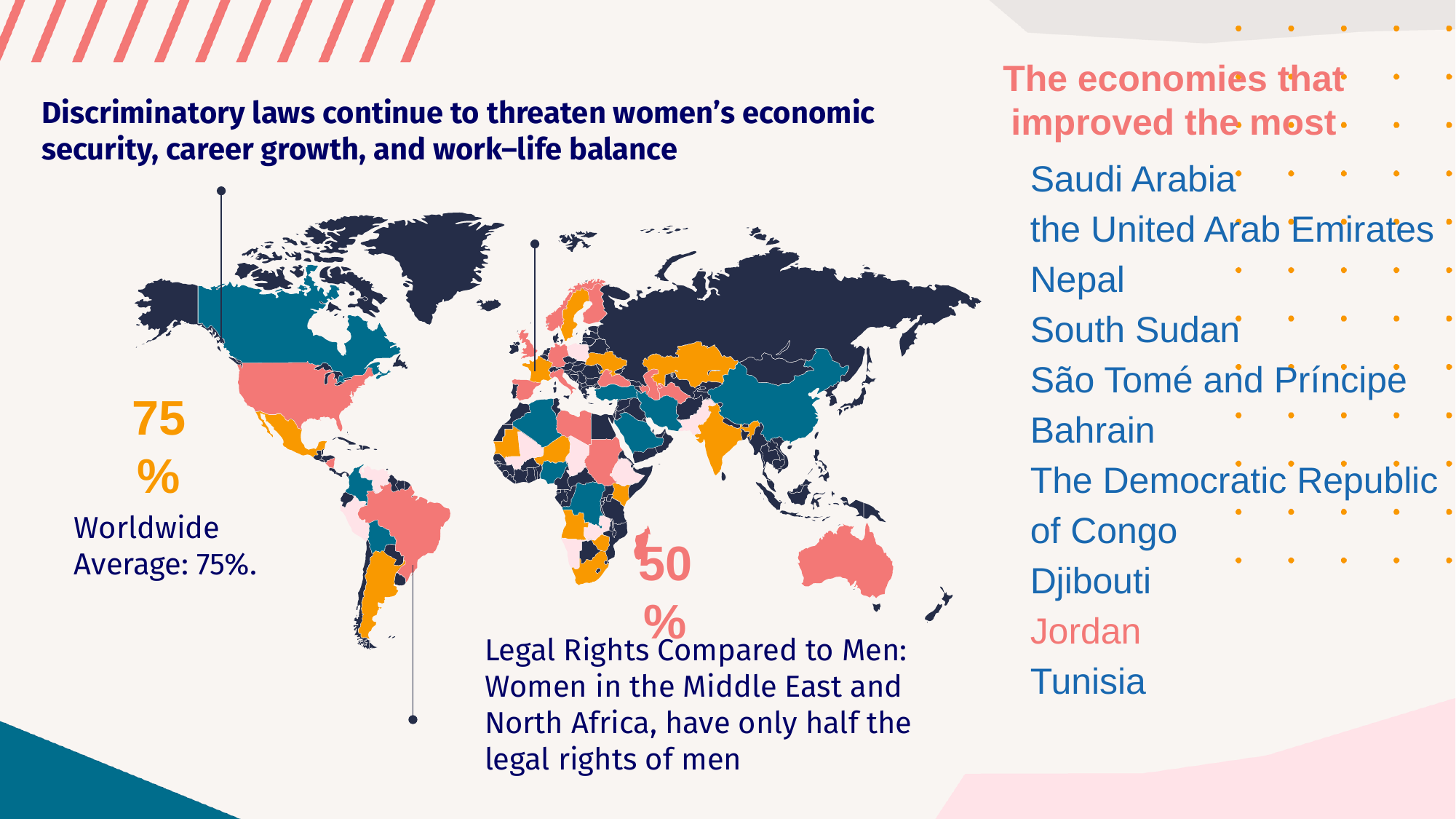

# The economies that improved the most
Discriminatory laws continue to threaten women’s economic security, career growth, and work–life balance
Saudi Arabia
the United Arab Emirates
Nepal
South Sudan
São Tomé and Príncipe
Bahrain
The Democratic Republic of Congo
Djibouti
Jordan
Tunisia

75%
Worldwide Average: 75%.
50%
Legal Rights Compared to Men:  Women in the Middle East and North Africa, have only half the legal rights of men